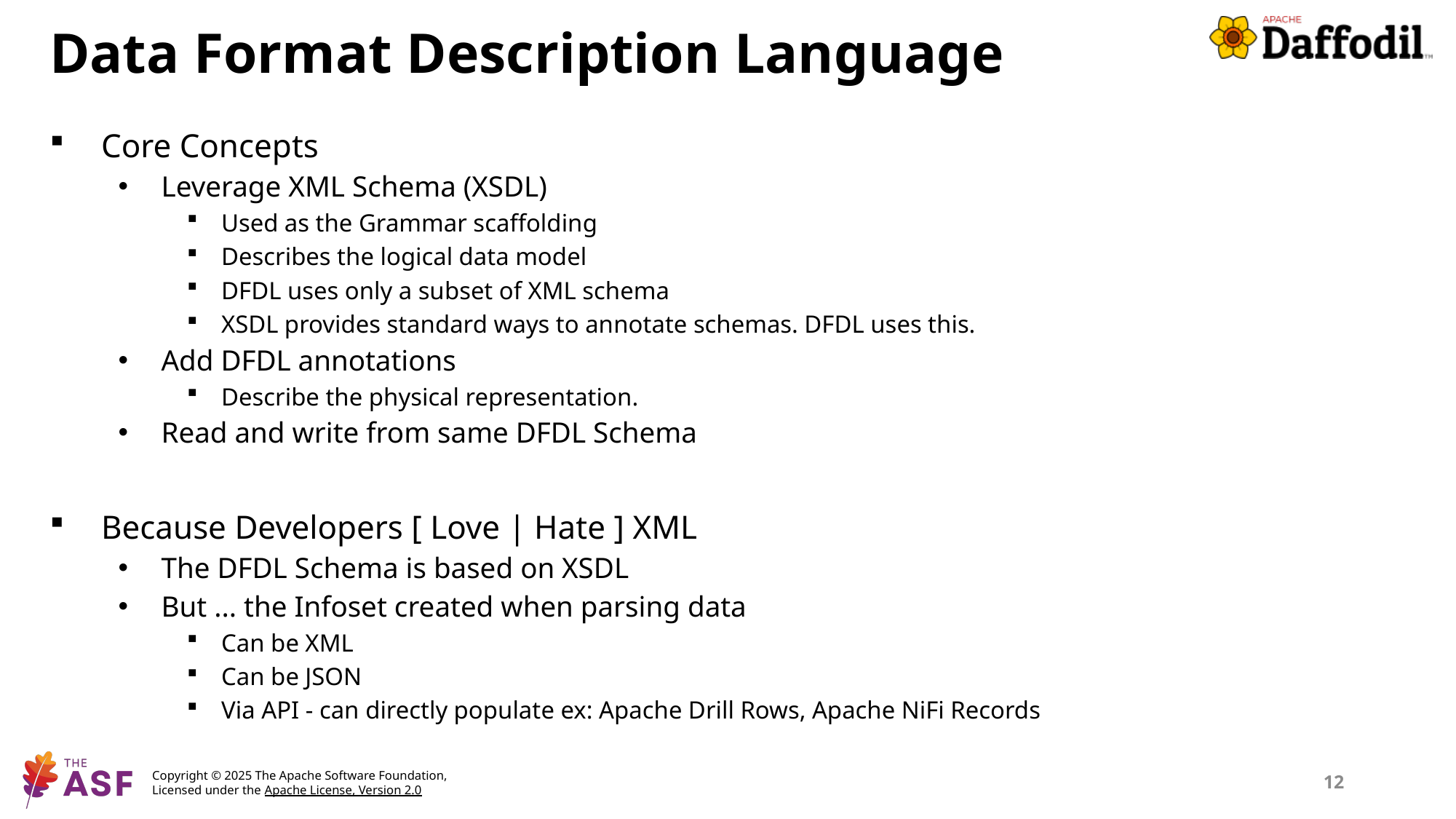

# Data Format Description Language
Core Concepts
Leverage XML Schema (XSDL)
Used as the Grammar scaffolding
Describes the logical data model
DFDL uses only a subset of XML schema
XSDL provides standard ways to annotate schemas. DFDL uses this.
Add DFDL annotations
Describe the physical representation.
Read and write from same DFDL Schema

Because Developers [ Love | Hate ] XML
The DFDL Schema is based on XSDL
But ... the Infoset created when parsing data
Can be XML
Can be JSON
Via API - can directly populate ex: Apache Drill Rows, Apache NiFi Records

12